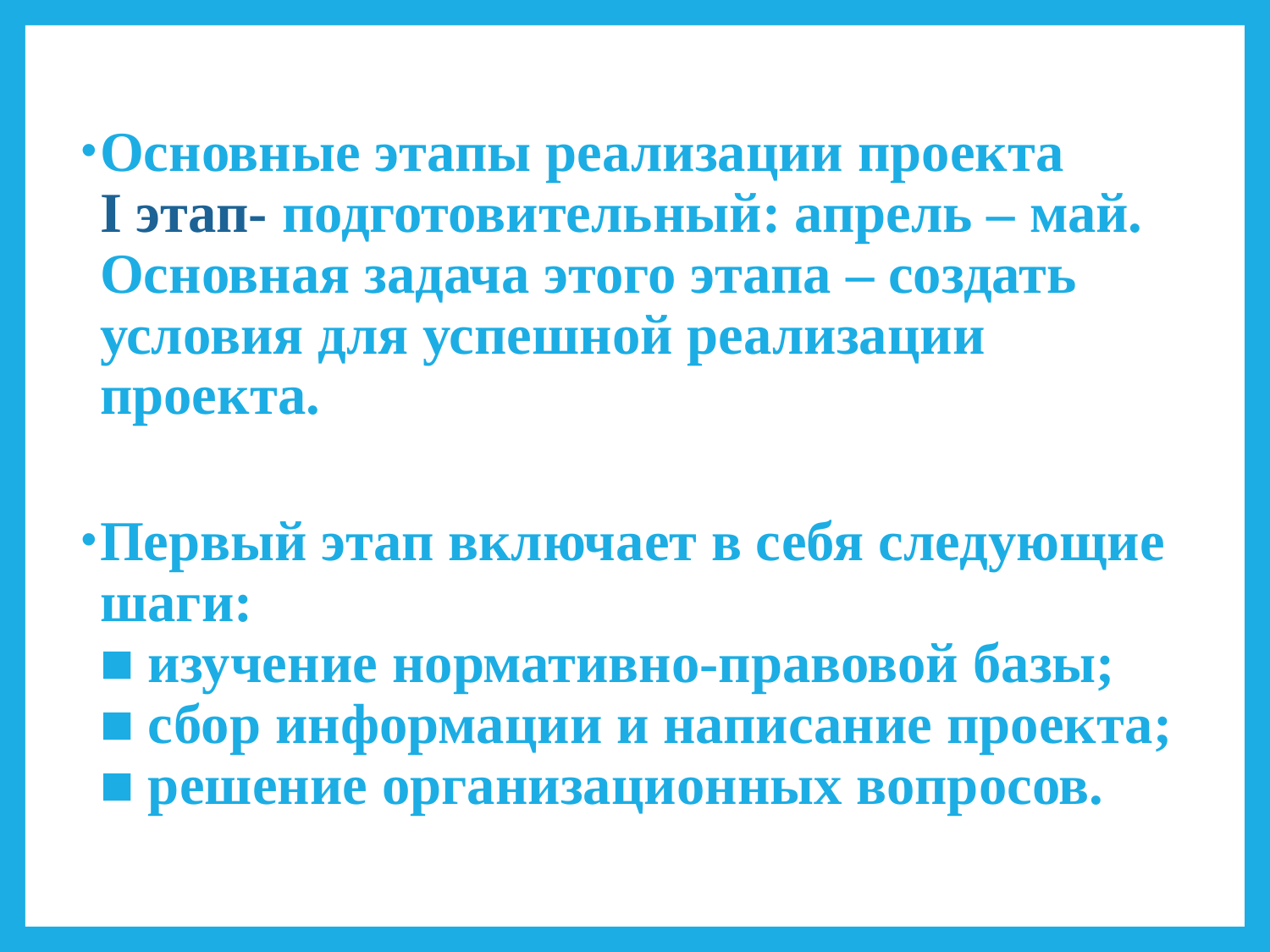

Основные этапы реализации проекта
I этап- подготовительный: апрель – май.
Основная задача этого этапа – создать условия для успешной реализации проекта.
Первый этап включает в себя следующие шаги:
■ изучение нормативно-правовой базы;
■ сбор информации и написание проекта;
■ решение организационных вопросов.